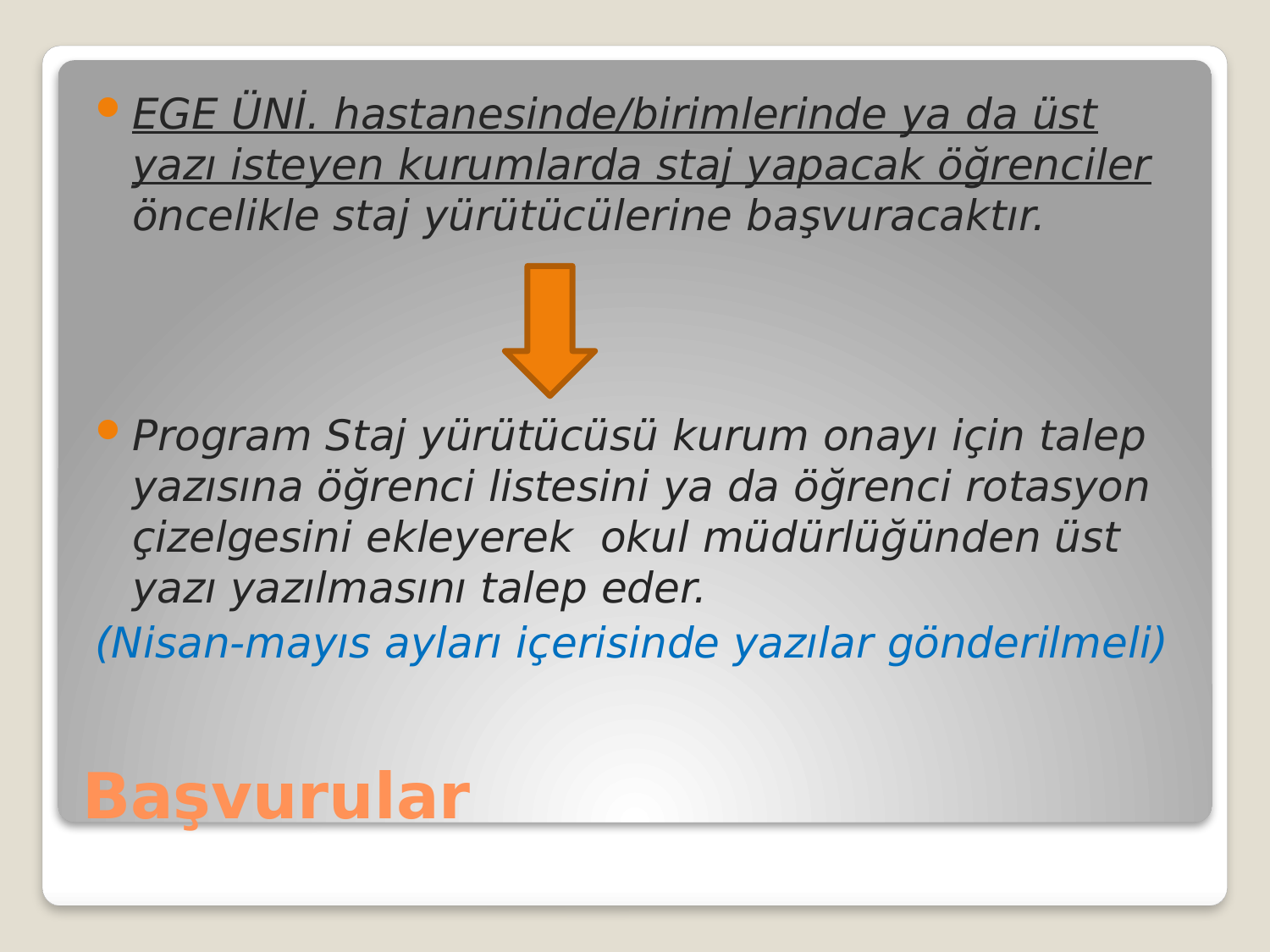

EGE ÜNİ. hastanesinde/birimlerinde ya da üst yazı isteyen kurumlarda staj yapacak öğrenciler öncelikle staj yürütücülerine başvuracaktır.

Program Staj yürütücüsü kurum onayı için talep yazısına öğrenci listesini ya da öğrenci rotasyon çizelgesini ekleyerek  okul müdürlüğünden üst yazı yazılmasını talep eder.
(Nisan-mayıs ayları içerisinde yazılar gönderilmeli)

# Başvurular